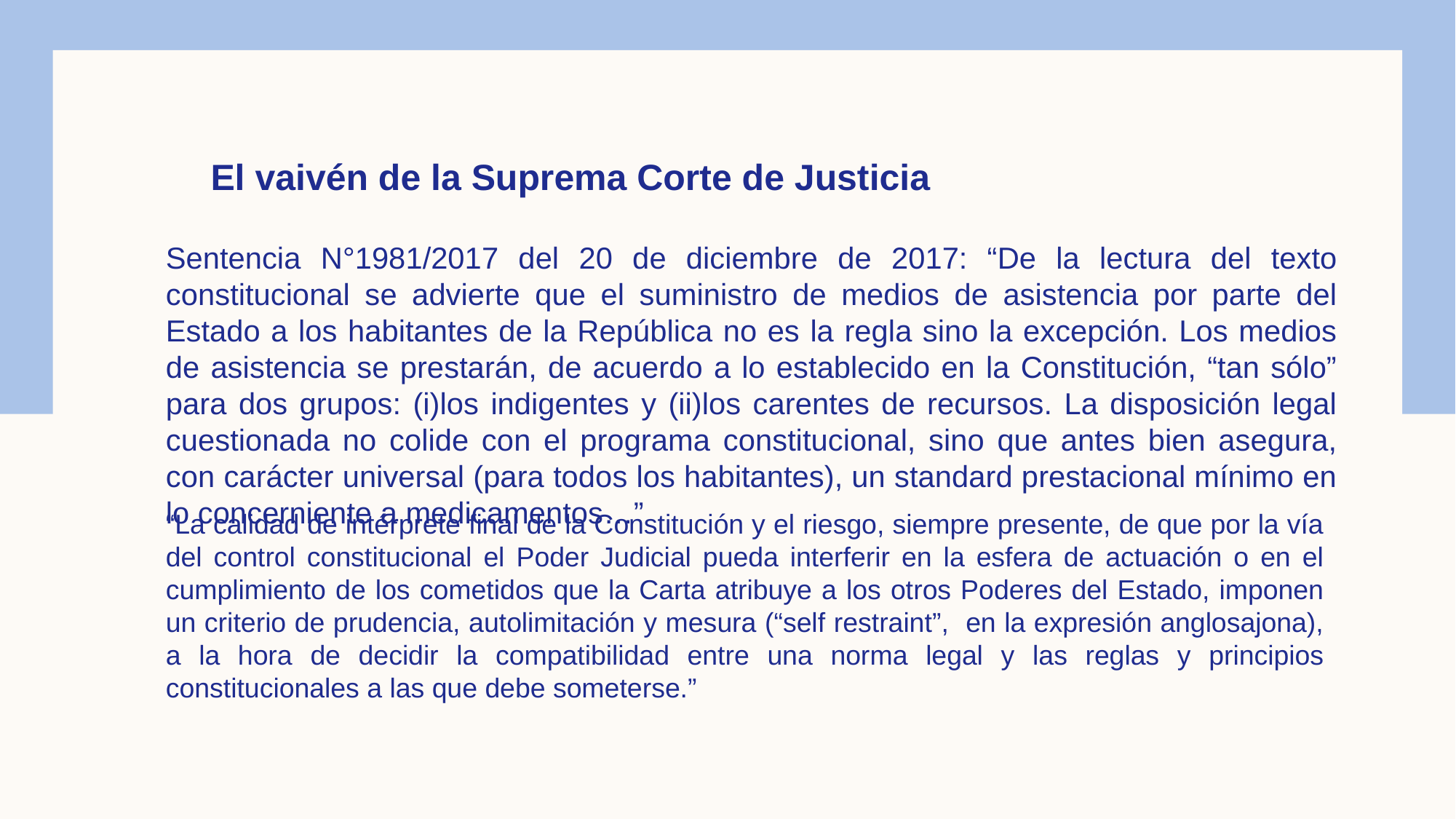

El vaivén de la Suprema Corte de Justicia
Sentencia N°1981/2017 del 20 de diciembre de 2017: “De la lectura del texto constitucional se advierte que el suministro de medios de asistencia por parte del Estado a los habitantes de la República no es la regla sino la excepción. Los medios de asistencia se prestarán, de acuerdo a lo establecido en la Constitución, “tan sólo” para dos grupos: (i)los indigentes y (ii)los carentes de recursos. La disposición legal cuestionada no colide con el programa constitucional, sino que antes bien asegura, con carácter universal (para todos los habitantes), un standard prestacional mínimo en lo concerniente a medicamentos…”
“La calidad de intérprete final de la Constitución y el riesgo, siempre presente, de que por la vía del control constitucional el Poder Judicial pueda interferir en la esfera de actuación o en el cumplimiento de los cometidos que la Carta atribuye a los otros Poderes del Estado, imponen un criterio de prudencia, autolimitación y mesura (“self restraint”,  en la expresión anglosajona), a la hora de decidir la compatibilidad entre una norma legal y las reglas y principios constitucionales a las que debe someterse.”